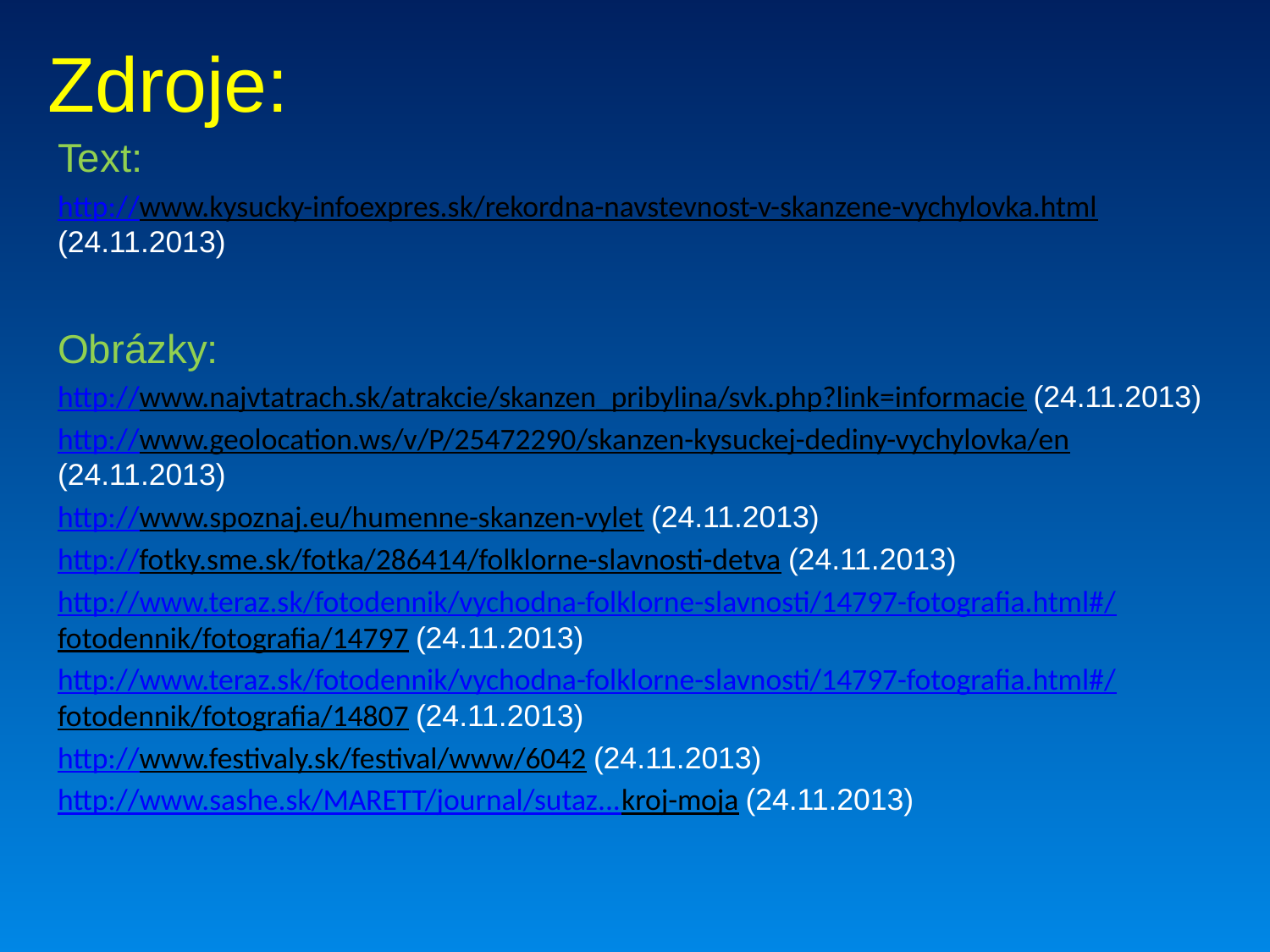

# Zdroje:
Text:
http://www.kysucky-infoexpres.sk/rekordna-navstevnost-v-skanzene-vychylovka.html (24.11.2013)

Obrázky:
http://www.najvtatrach.sk/atrakcie/skanzen_pribylina/svk.php?link=informacie (24.11.2013)
http://www.geolocation.ws/v/P/25472290/skanzen-kysuckej-dediny-vychylovka/en (24.11.2013)
http://www.spoznaj.eu/humenne-skanzen-vylet (24.11.2013)
http://fotky.sme.sk/fotka/286414/folklorne-slavnosti-detva (24.11.2013)
http://www.teraz.sk/fotodennik/vychodna-folklorne-slavnosti/14797-fotografia.html#/fotodennik/fotografia/14797 (24.11.2013)
http://www.teraz.sk/fotodennik/vychodna-folklorne-slavnosti/14797-fotografia.html#/fotodennik/fotografia/14807 (24.11.2013)
http://www.festivaly.sk/festival/www/6042 (24.11.2013)
http://www.sashe.sk/MARETT/journal/sutaz...kroj-moja (24.11.2013)